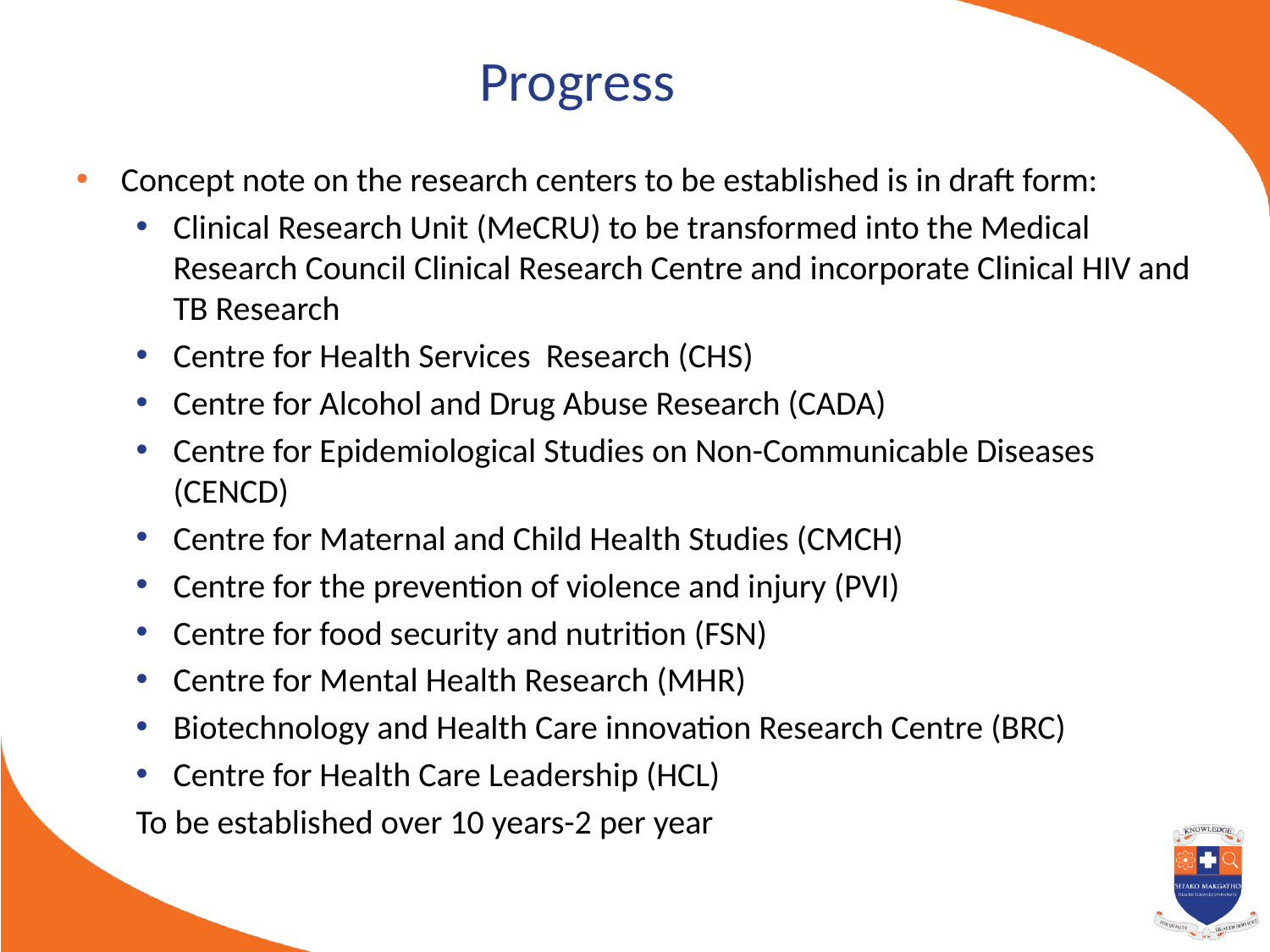

# Progress
Concept note on the research centers to be established is in draft form:
Clinical Research Unit (MeCRU) to be transformed into the Medical Research Council Clinical Research Centre and incorporate Clinical HIV and TB Research
Centre for Health Services  Research (CHS)
Centre for Alcohol and Drug Abuse Research (CADA)
Centre for Epidemiological Studies on Non-Communicable Diseases (CENCD)
Centre for Maternal and Child Health Studies (CMCH)
Centre for the prevention of violence and injury (PVI)
Centre for food security and nutrition (FSN)
Centre for Mental Health Research (MHR)
Biotechnology and Health Care innovation Research Centre (BRC)
Centre for Health Care Leadership (HCL)
To be established over 10 years-2 per year